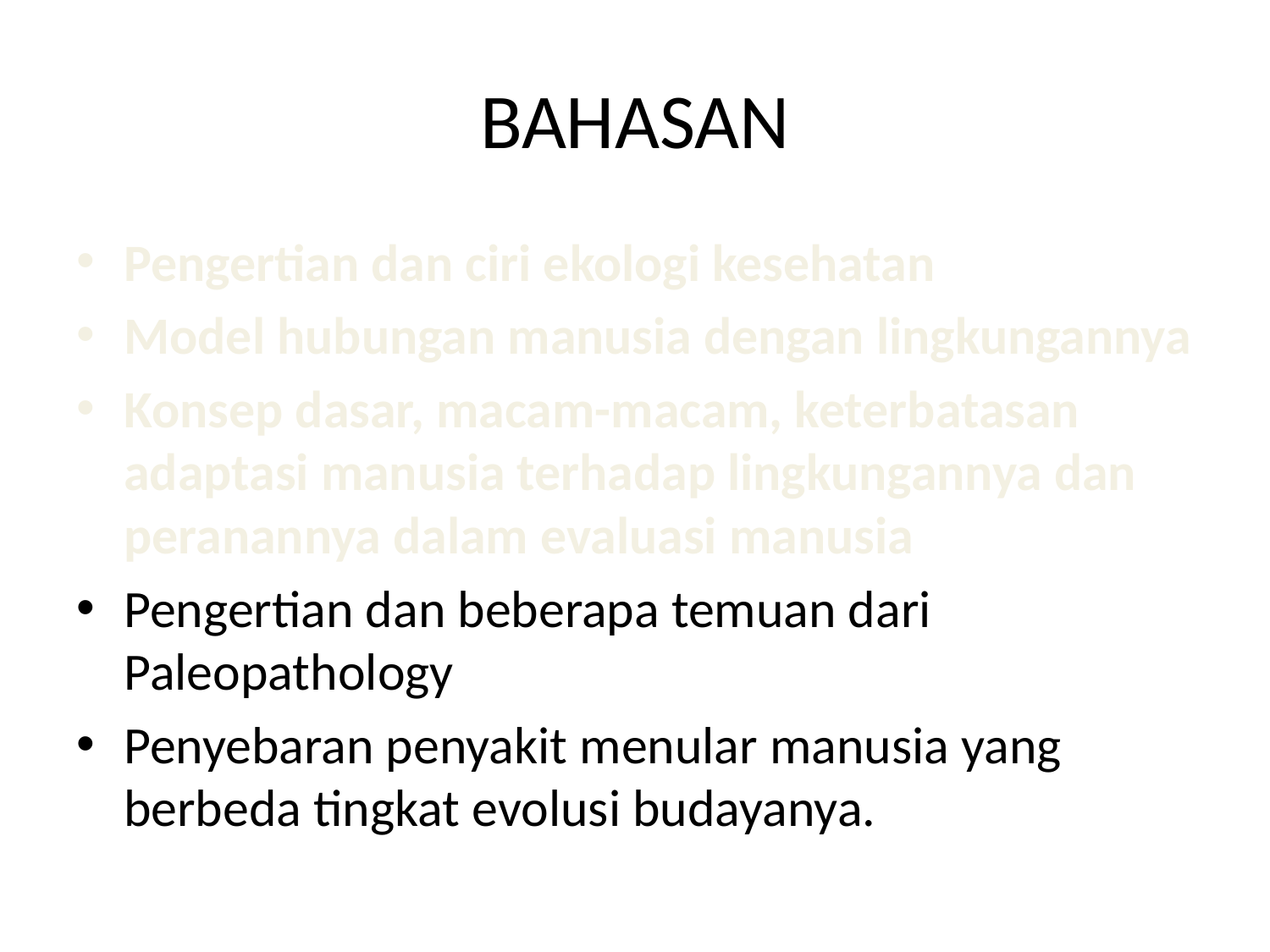

# BAHASAN
Pengertian dan ciri ekologi kesehatan
Model hubungan manusia dengan lingkungannya
Konsep dasar, macam-macam, keterbatasan adaptasi manusia terhadap lingkungannya dan peranannya dalam evaluasi manusia
Pengertian dan beberapa temuan dari Paleopathology
Penyebaran penyakit menular manusia yang berbeda tingkat evolusi budayanya.